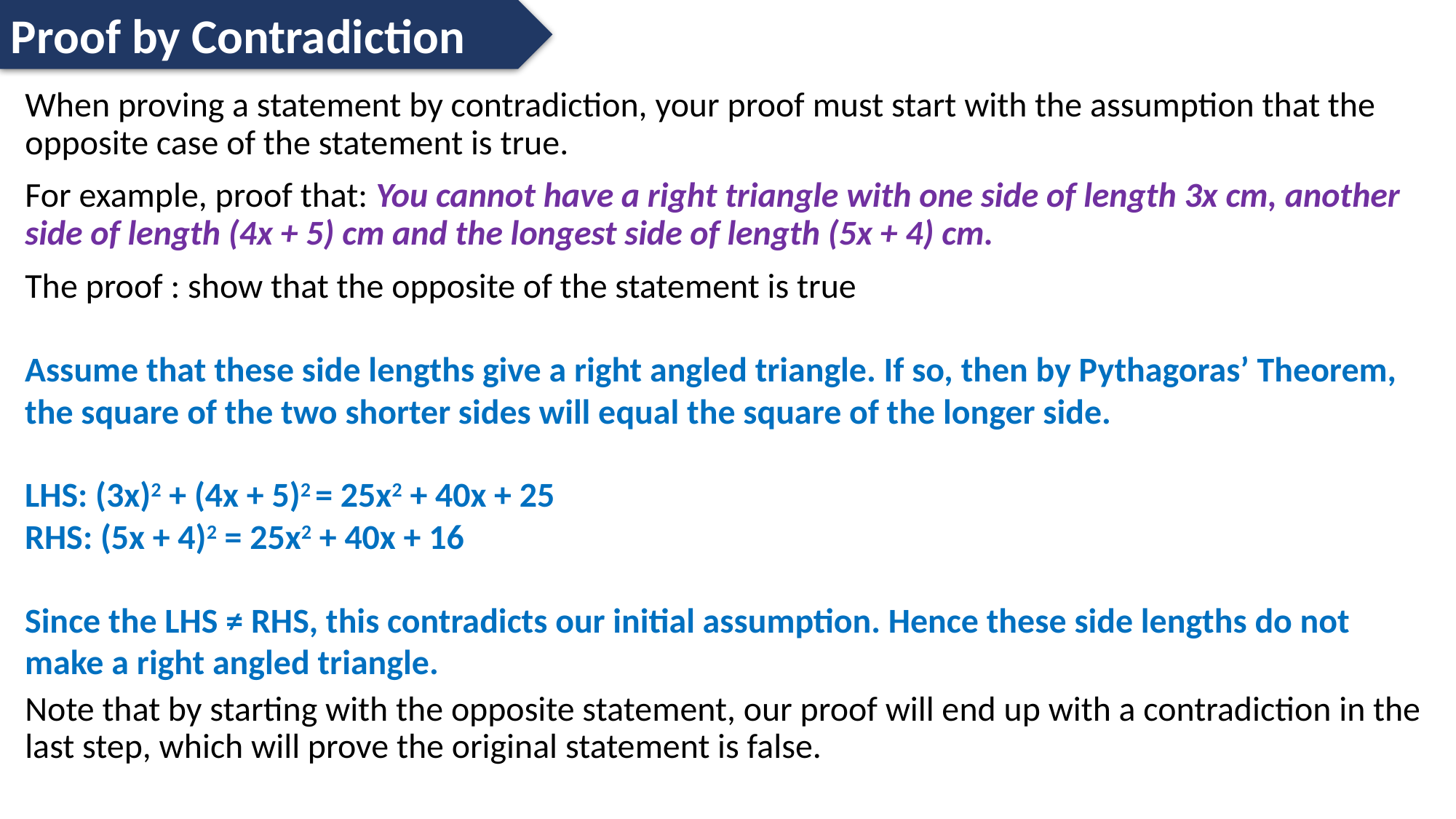

Proof by Contradiction
When proving a statement by contradiction, your proof must start with the assumption that the opposite case of the statement is true.
For example, proof that: You cannot have a right triangle with one side of length 3x cm, another side of length (4x + 5) cm and the longest side of length (5x + 4) cm.
The proof : show that the opposite of the statement is true

Note that by starting with the opposite statement, our proof will end up with a contradiction in the last step, which will prove the original statement is false.

Assume that these side lengths give a right angled triangle. If so, then by Pythagoras’ Theorem, the square of the two shorter sides will equal the square of the longer side.

LHS: (3x)2 + (4x + 5)2 = 25x2 + 40x + 25
RHS: (5x + 4)2 = 25x2 + 40x + 16

Since the LHS ≠ RHS, this contradicts our initial assumption. Hence these side lengths do not make a right angled triangle.